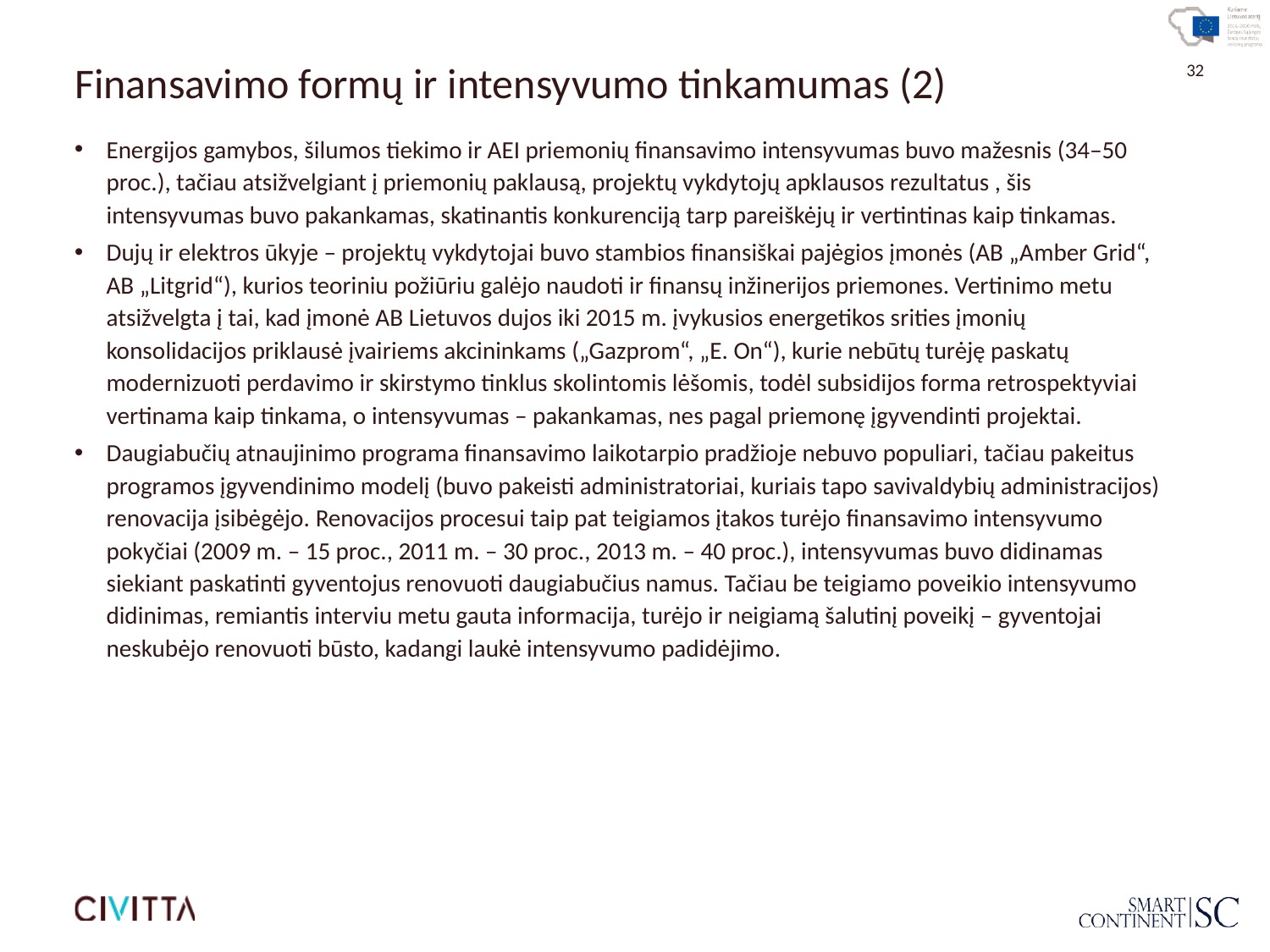

# Finansavimo formų ir intensyvumo tinkamumas (2)
Energijos gamybos, šilumos tiekimo ir AEI priemonių finansavimo intensyvumas buvo mažesnis (34‒50 proc.), tačiau atsižvelgiant į priemonių paklausą, projektų vykdytojų apklausos rezultatus , šis intensyvumas buvo pakankamas, skatinantis konkurenciją tarp pareiškėjų ir vertintinas kaip tinkamas.
Dujų ir elektros ūkyje – projektų vykdytojai buvo stambios finansiškai pajėgios įmonės (AB „Amber Grid“, AB „Litgrid“), kurios teoriniu požiūriu galėjo naudoti ir finansų inžinerijos priemones. Vertinimo metu atsižvelgta į tai, kad įmonė AB Lietuvos dujos iki 2015 m. įvykusios energetikos srities įmonių konsolidacijos priklausė įvairiems akcininkams („Gazprom“, „E. On“), kurie nebūtų turėję paskatų modernizuoti perdavimo ir skirstymo tinklus skolintomis lėšomis, todėl subsidijos forma retrospektyviai vertinama kaip tinkama, o intensyvumas – pakankamas, nes pagal priemonę įgyvendinti projektai.
Daugiabučių atnaujinimo programa finansavimo laikotarpio pradžioje nebuvo populiari, tačiau pakeitus programos įgyvendinimo modelį (buvo pakeisti administratoriai, kuriais tapo savivaldybių administracijos) renovacija įsibėgėjo. Renovacijos procesui taip pat teigiamos įtakos turėjo finansavimo intensyvumo pokyčiai (2009 m. – 15 proc., 2011 m. – 30 proc., 2013 m. – 40 proc.), intensyvumas buvo didinamas siekiant paskatinti gyventojus renovuoti daugiabučius namus. Tačiau be teigiamo poveikio intensyvumo didinimas, remiantis interviu metu gauta informacija, turėjo ir neigiamą šalutinį poveikį – gyventojai neskubėjo renovuoti būsto, kadangi laukė intensyvumo padidėjimo.